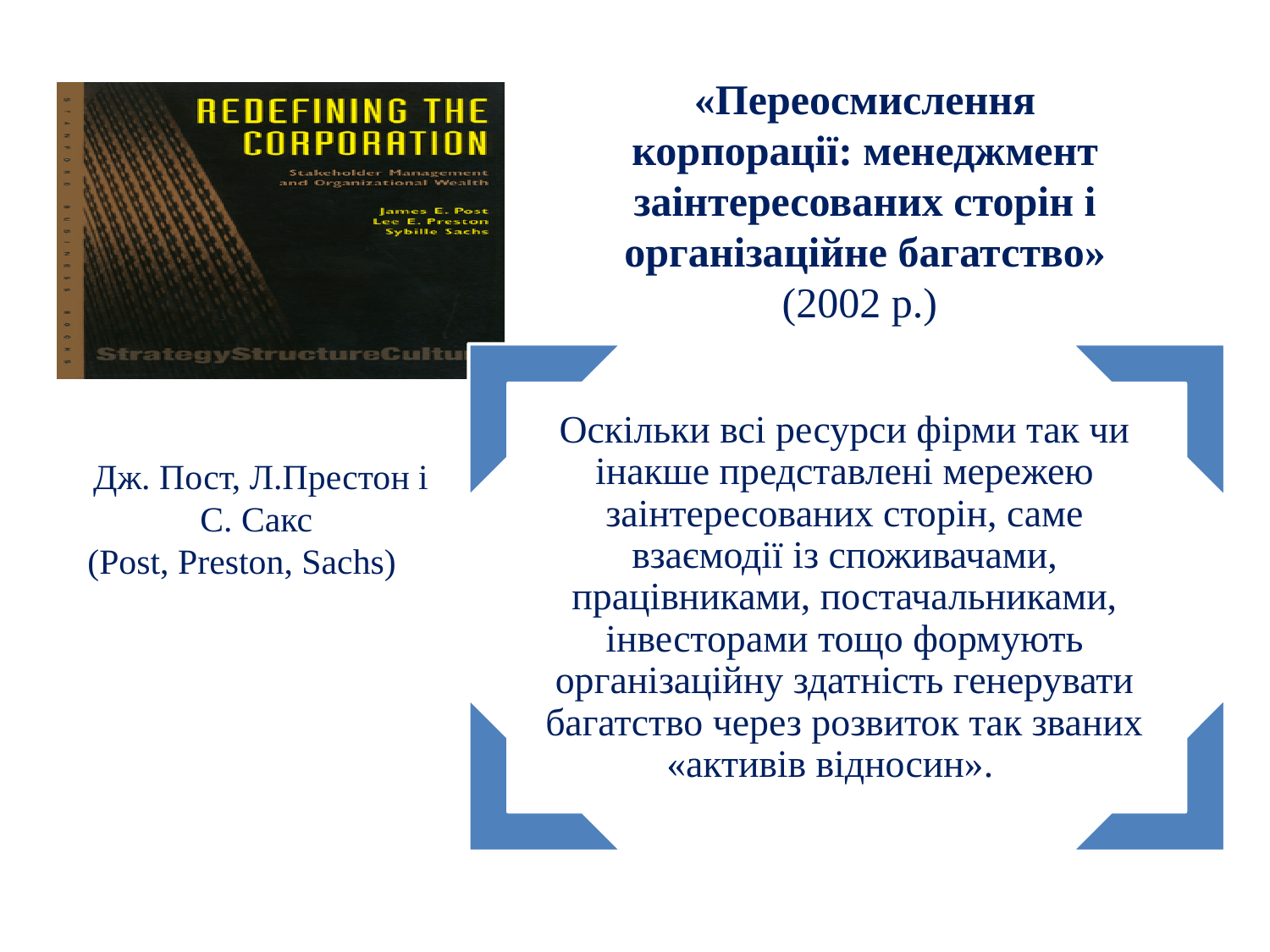

Оскільки всі ресурси фірми так чи інакше представлені мережею заінтересованих сторін, саме взаємодії із споживачами, працівниками, постачальниками, інвесторами тощо формують організаційну здатність генерувати багатство через розвиток так званих «активів відносин».
«Переосмислення корпорації: менеджмент заінтересованих сторін і організаційне багатство» (2002 р.)
Дж. Пост, Л.Престон і С. Сакс
(Post, Preston, Sachs)